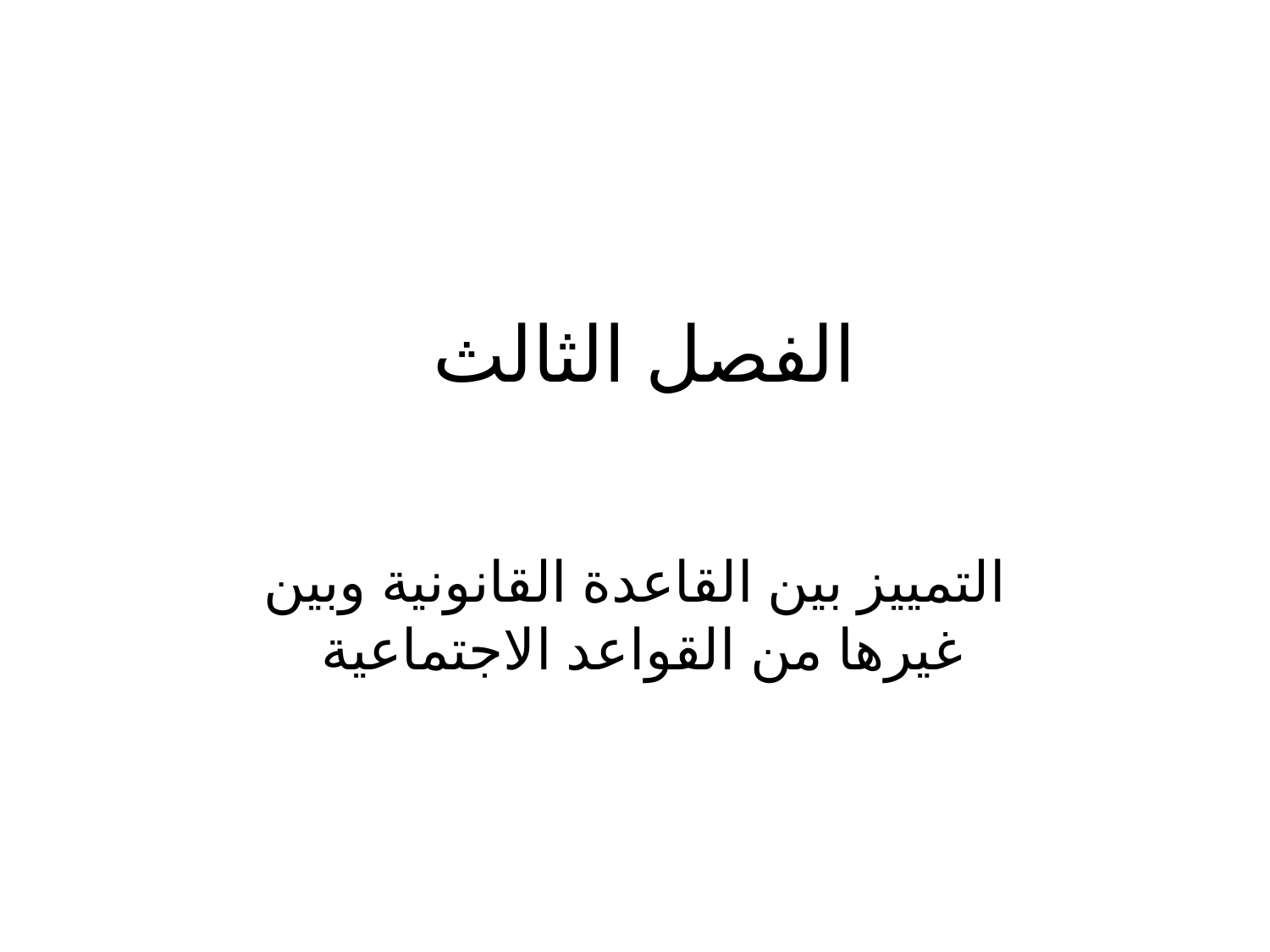

# الفصل الثالث
التمييز بين القاعدة القانونية وبين غيرها من القواعد الاجتماعية